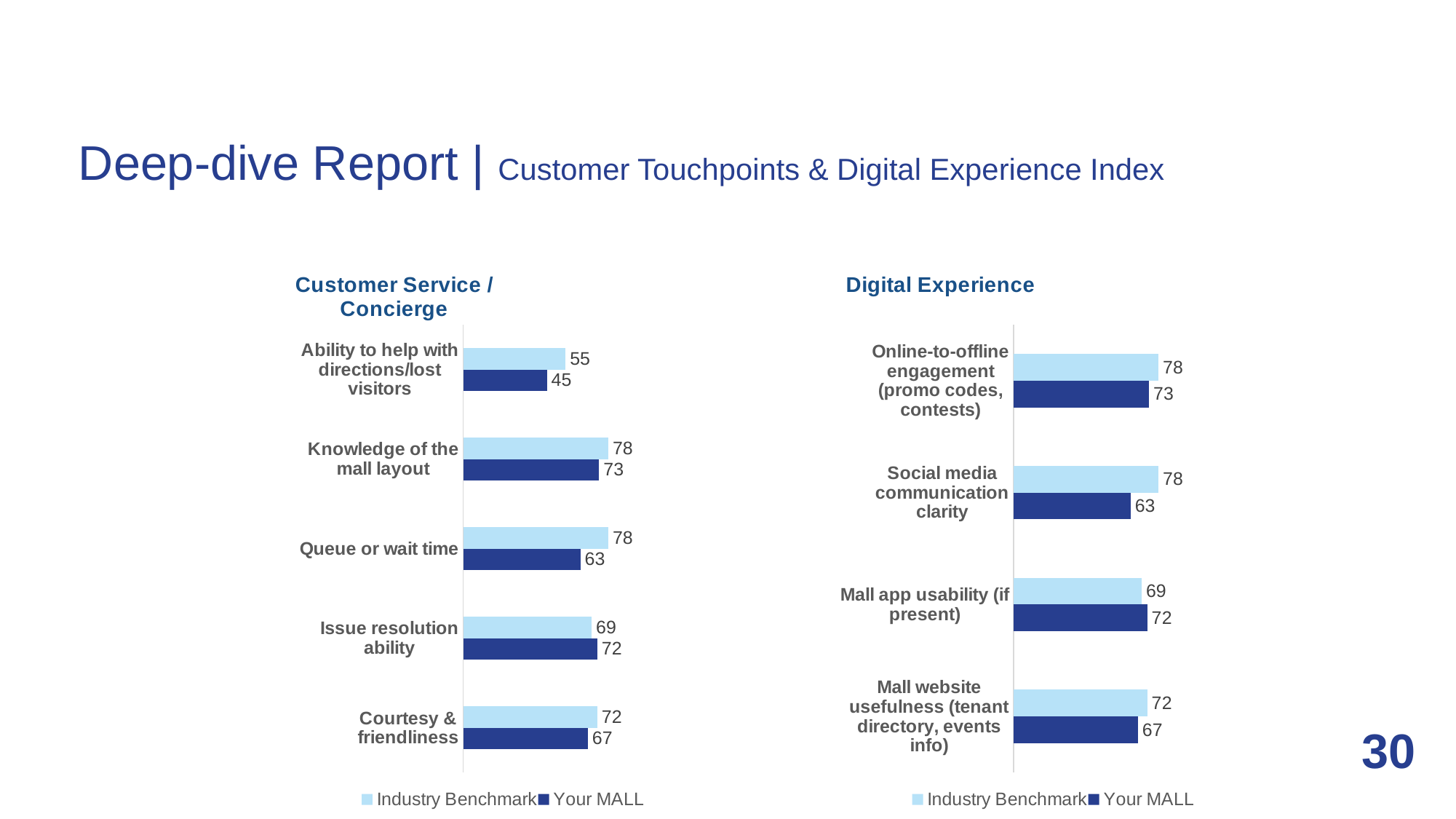

Deep-dive Report | Customer Touchpoints & Digital Experience Index

### Chart: Customer Service / Concierge

| Category | Your MALL | Industry Benchmark |
|---|---|---|
| Courtesy & friendliness | 67.0 | 72.0 |
| Issue resolution ability | 72.0 | 69.0 |
| Queue or wait time | 63.0 | 78.0 |
| Knowledge of the mall layout | 73.0 | 78.0 |
| Ability to help with directions/lost visitors | 45.0 | 55.0 |

### Chart: Digital Experience

| Category | Your MALL | Industry Benchmark |
|---|---|---|
| Mall website usefulness (tenant directory, events info) | 67.0 | 72.0 |
| Mall app usability (if present) | 72.0 | 69.0 |
| Social media communication clarity | 63.0 | 78.0 |
| Online-to-offline engagement (promo codes, contests) | 73.0 | 78.0 |